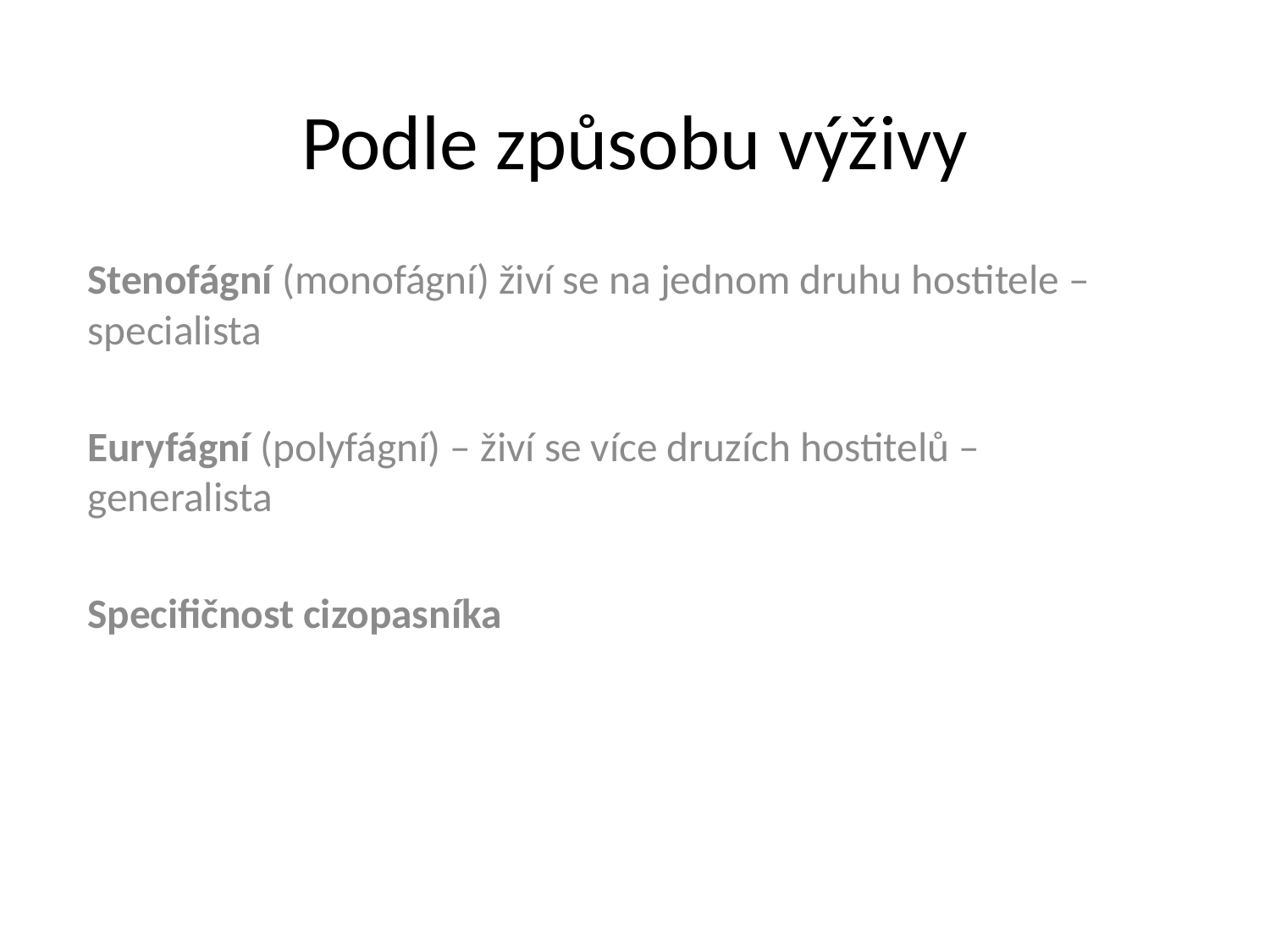

# Podle způsobu výživy
Stenofágní (monofágní) živí se na jednom druhu hostitele – specialista

Euryfágní (polyfágní) – živí se více druzích hostitelů – generalista

Specifičnost cizopasníka